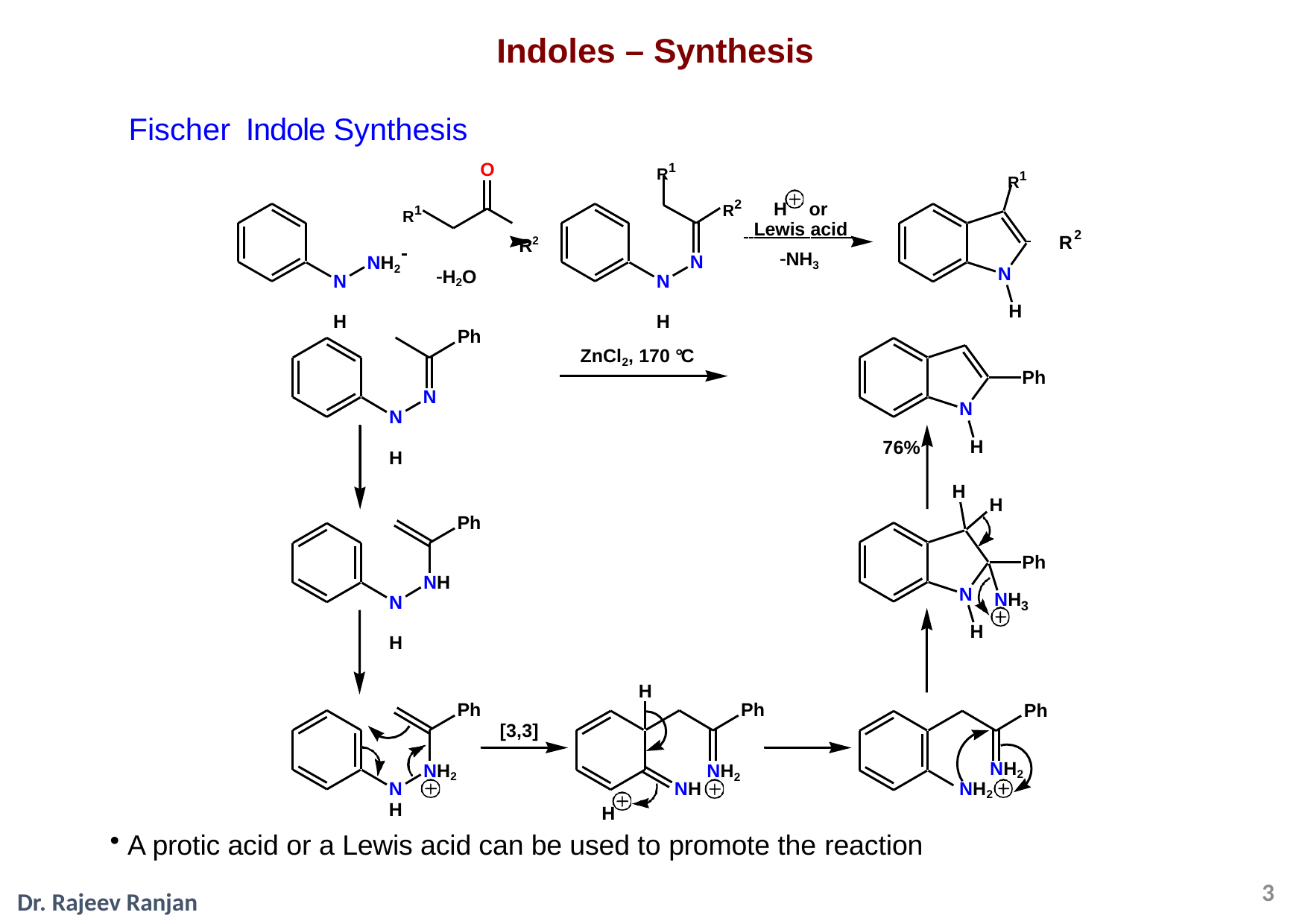

# Indoles – Synthesis
Fischer  Indole Synthesis
R1
R1
O

R1
 	R2
−H2O
R2

H	or

  Lewis acid
−NH3
 	   2
R

NH2
N
N
H

N  H
N  H
Ph
ZnCl2, 170 °C

Ph

N
N

N  H

H
76%
H
H
Ph

Ph
NH
N
H
NH

N  H
3

H
Ph
Ph
Ph

[3,3]

NH2
NH2
NH2  NH2
N	NH
H
H
A protic acid or a Lewis acid can be used to promote the reaction
3
Dr. Rajeev Ranjan